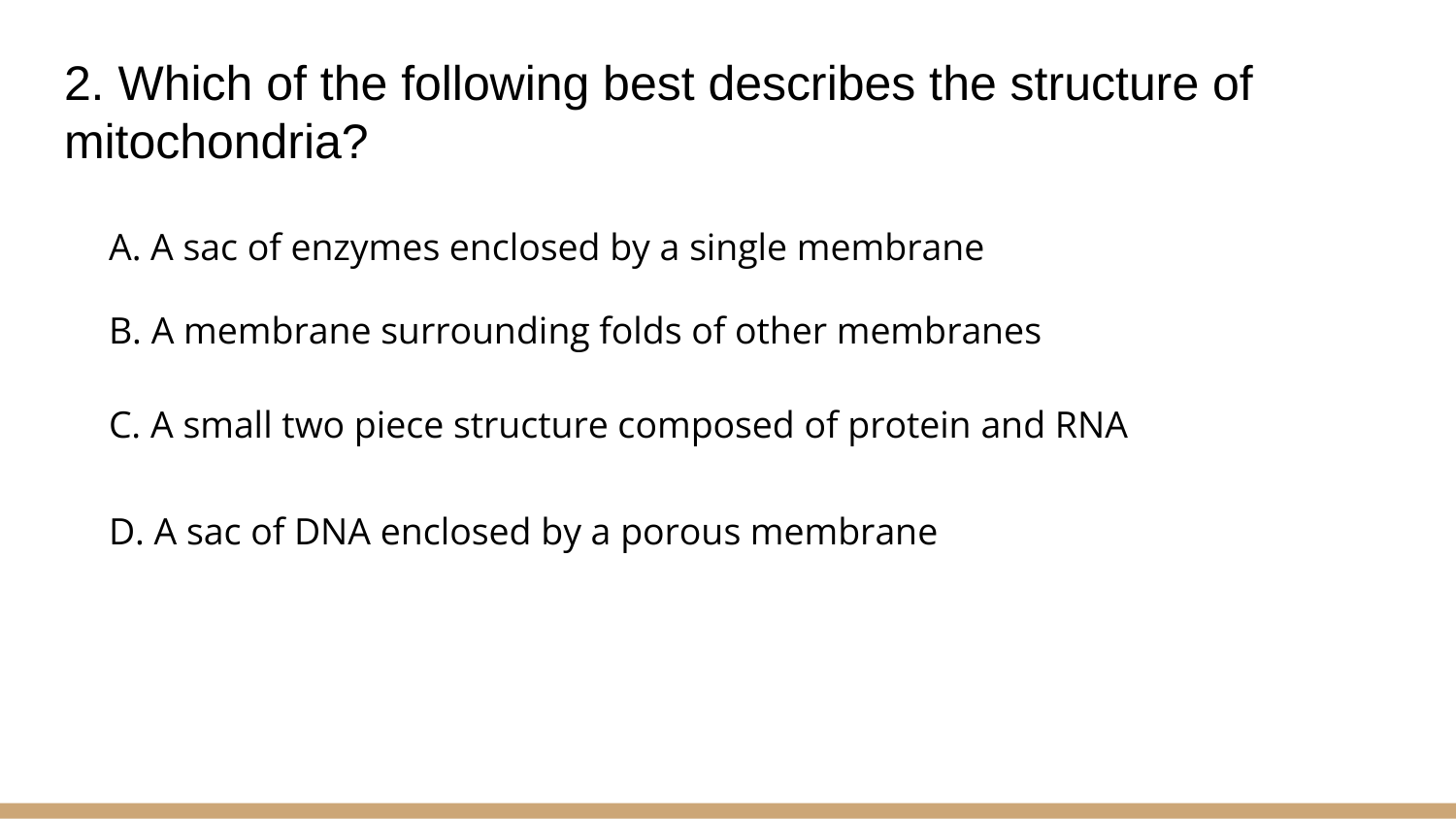

# 2. Which of the following best describes the structure of mitochondria?
A. A sac of enzymes enclosed by a single membrane
B. A membrane surrounding folds of other membranes
C. A small two piece structure composed of protein and RNA
D. A sac of DNA enclosed by a porous membrane